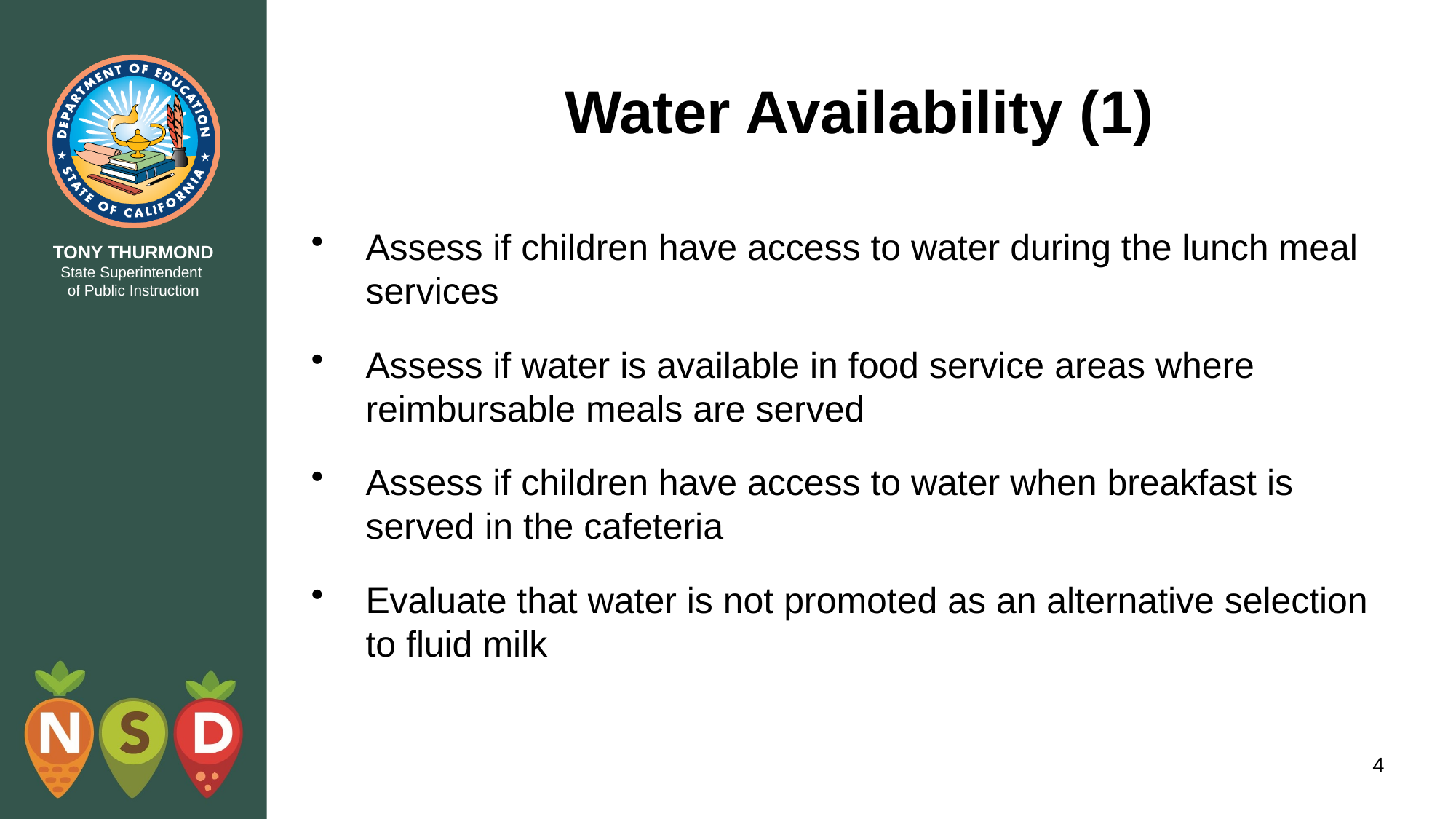

# Water Availability (1)
Assess if children have access to water during the lunch meal services
Assess if water is available in food service areas where reimbursable meals are served
Assess if children have access to water when breakfast is served in the cafeteria
Evaluate that water is not promoted as an alternative selection to fluid milk
4